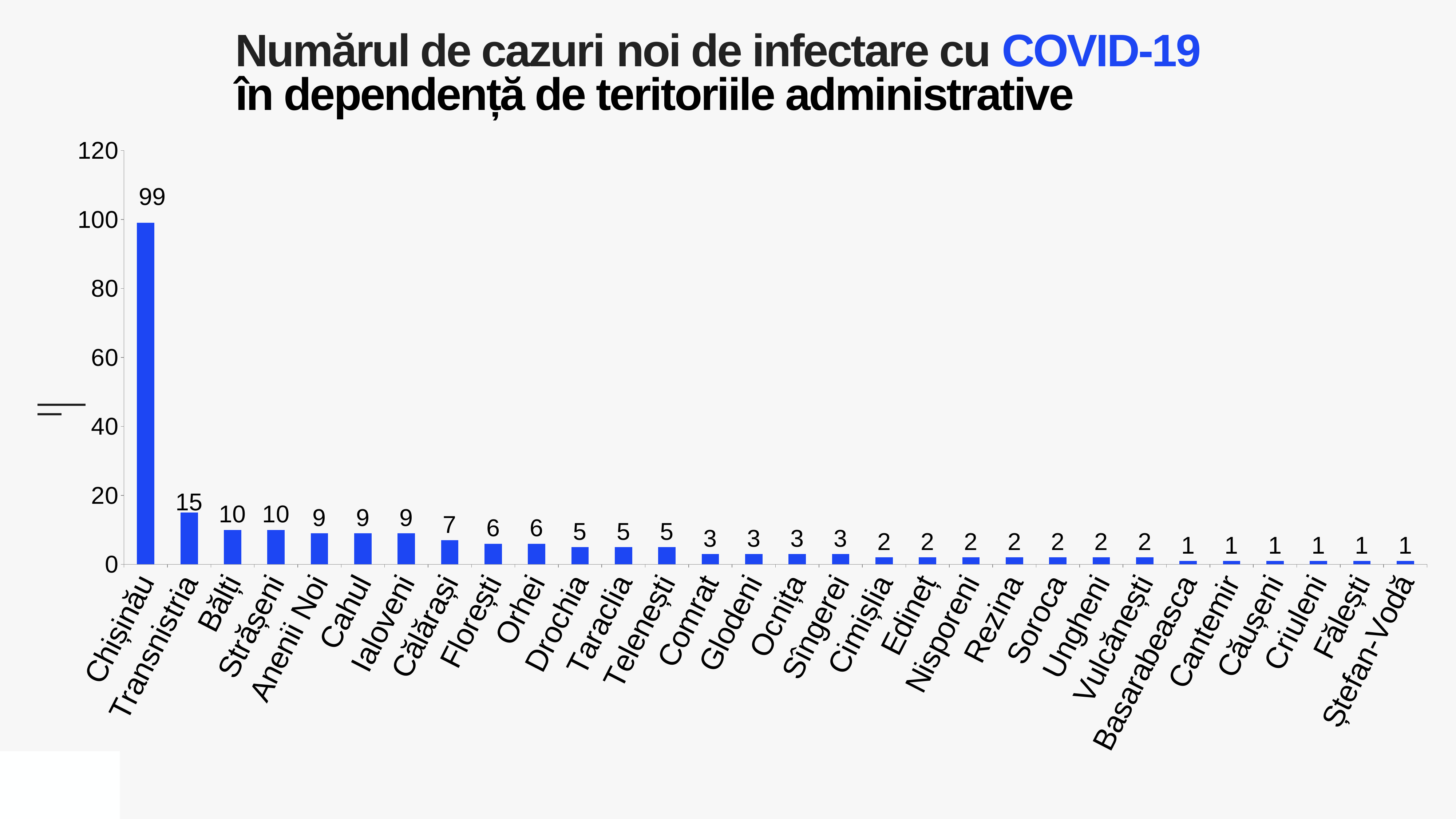

Numărul de cazuri noi de infectare cu COVID-19
în dependență de teritoriile administrative

### Chart

| Category | Cazuri |
|---|---|
| Chișinău | 99.0 |
| Transnistria | 15.0 |
| Bălți | 10.0 |
| Strășeni | 10.0 |
| Anenii Noi | 9.0 |
| Cahul | 9.0 |
| Ialoveni | 9.0 |
| Călărași | 7.0 |
| Florești | 6.0 |
| Orhei | 6.0 |
| Drochia | 5.0 |
| Taraclia | 5.0 |
| Telenești | 5.0 |
| Comrat | 3.0 |
| Glodeni | 3.0 |
| Ocnița | 3.0 |
| Sîngerei | 3.0 |
| Cimișlia | 2.0 |
| Edineț | 2.0 |
| Nisporeni | 2.0 |
| Rezina | 2.0 |
| Soroca | 2.0 |
| Ungheni | 2.0 |
| Vulcănești | 2.0 |
| Basarabeasca | 1.0 |
| Cantemir | 1.0 |
| Căușeni | 1.0 |
| Criuleni | 1.0 |
| Fălești | 1.0 |
| Ștefan-Vodă | 1.0 |